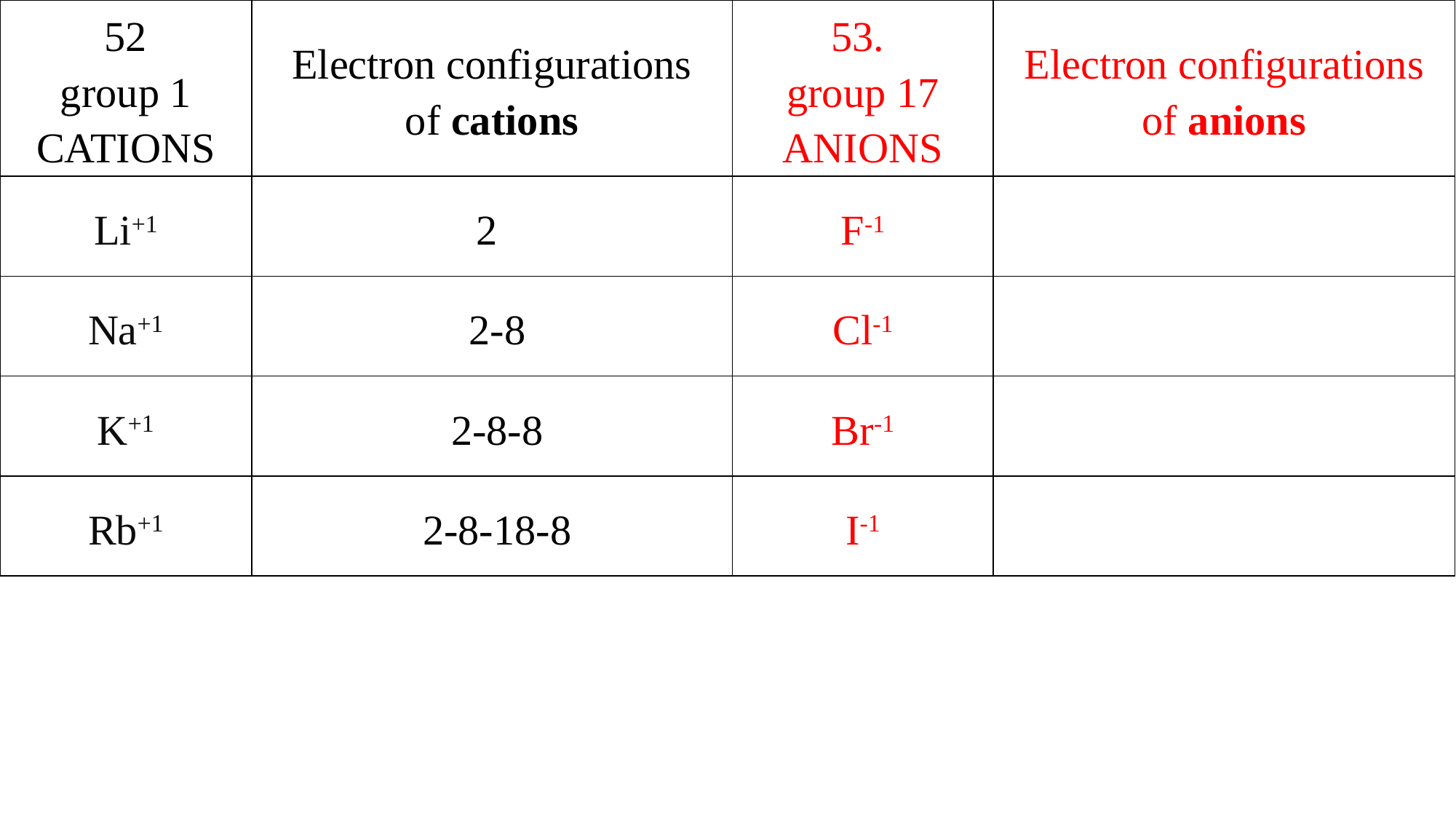

| 52 group 1 CATIONS | Electron configurations of cations | 53. group 17 ANIONS | Electron configurations of anions |
| --- | --- | --- | --- |
| Li+1 | 2 | F-1 |  |
| Na+1 | 2-8 | Cl-1 |  |
| K+1 | 2-8-8 | Br-1 |  |
| Rb+1 | 2-8-18-8 | I-1 |  |